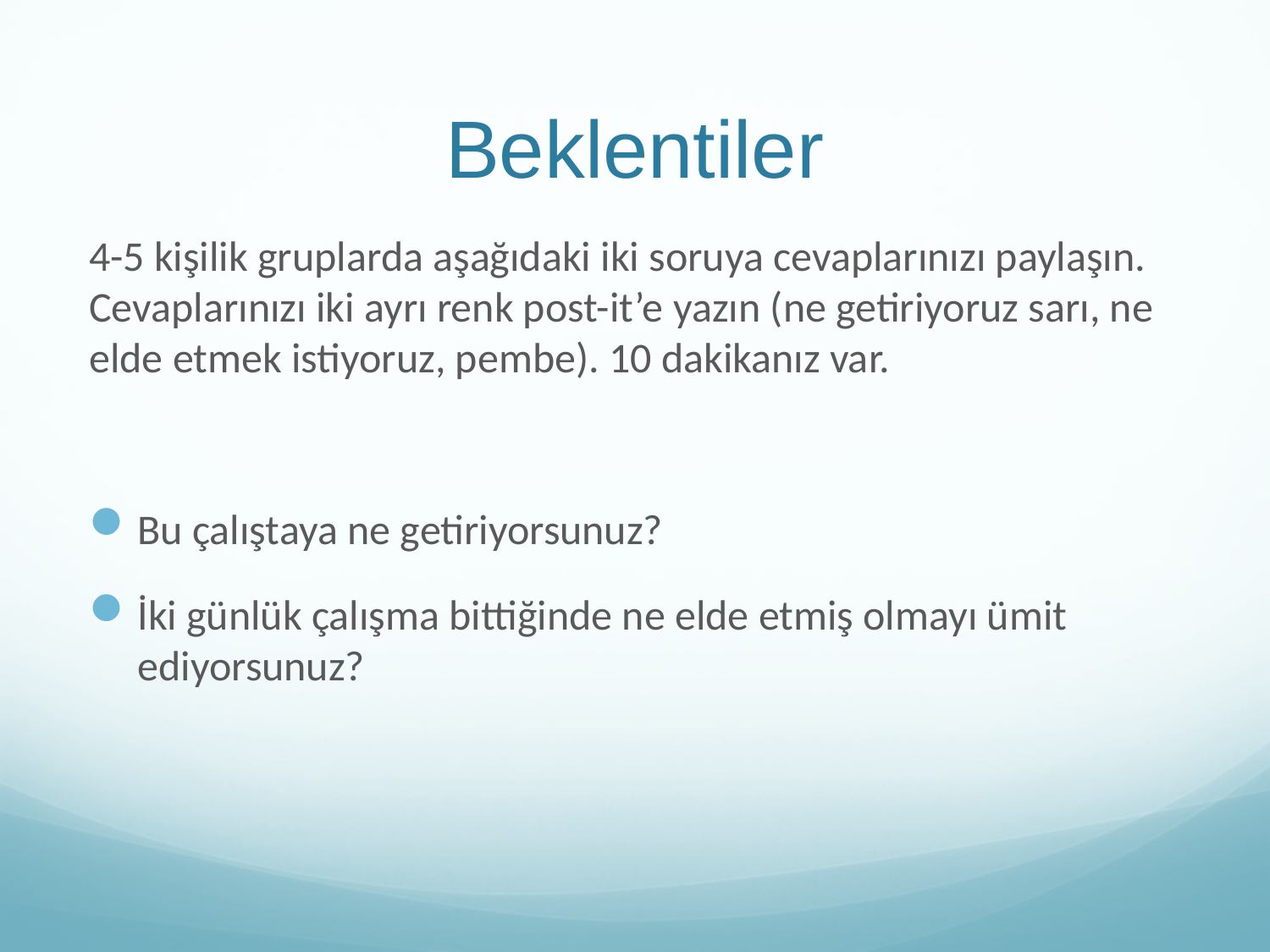

# Beklentiler
4-5 kişilik gruplarda aşağıdaki iki soruya cevaplarınızı paylaşın. Cevaplarınızı iki ayrı renk post-it’e yazın (ne getiriyoruz sarı, ne elde etmek istiyoruz, pembe). 10 dakikanız var.

Bu çalıştaya ne getiriyorsunuz?
İki günlük çalışma bittiğinde ne elde etmiş olmayı ümit ediyorsunuz?